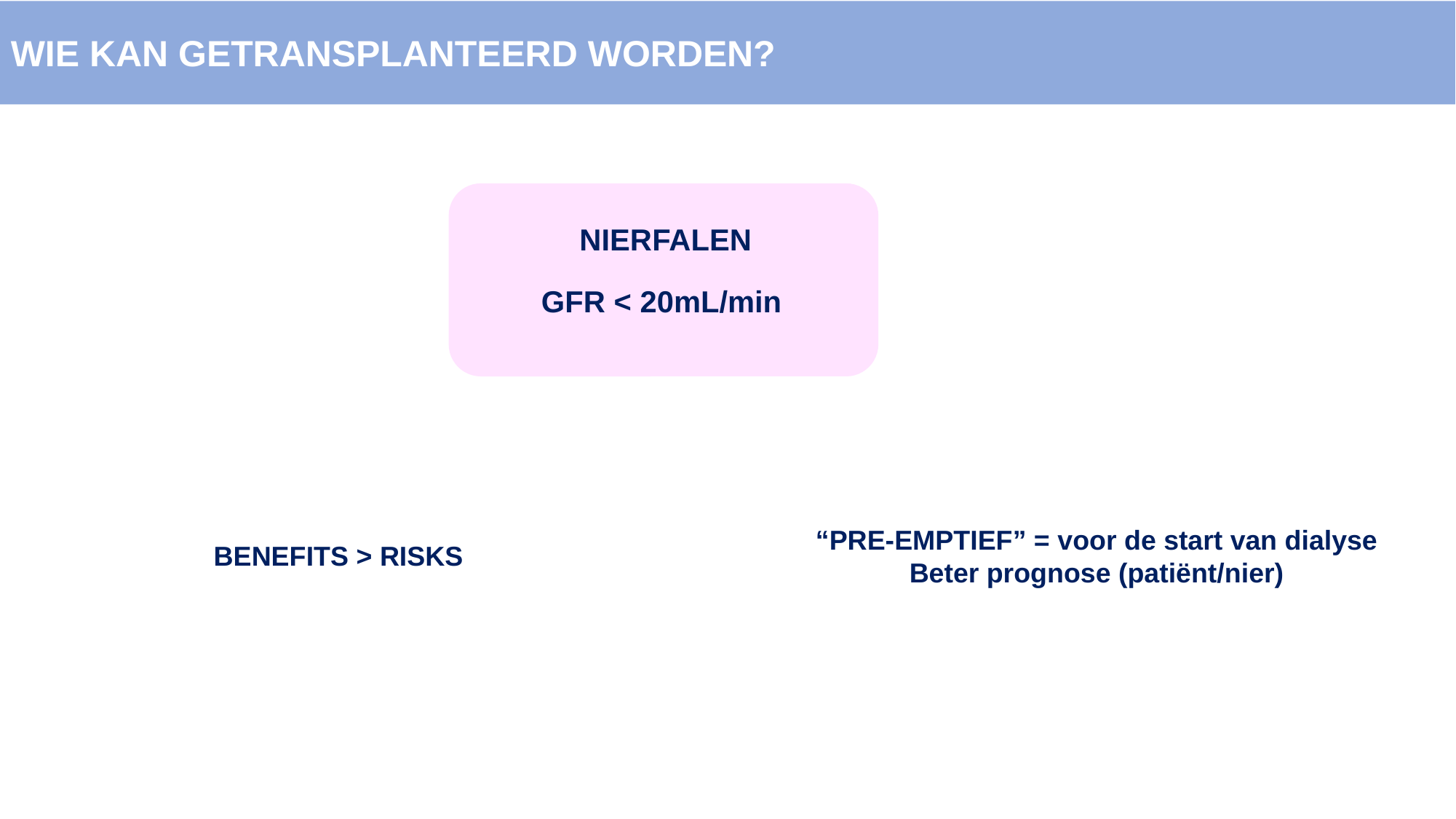

WIE KAN GETRANSPLANTEERD WORDEN?

NIERFALEN
GFR < 20mL/min
“PRE-EMPTIEF” = voor de start van dialyse
Beter prognose (patiënt/nier)
BENEFITS > RISKS